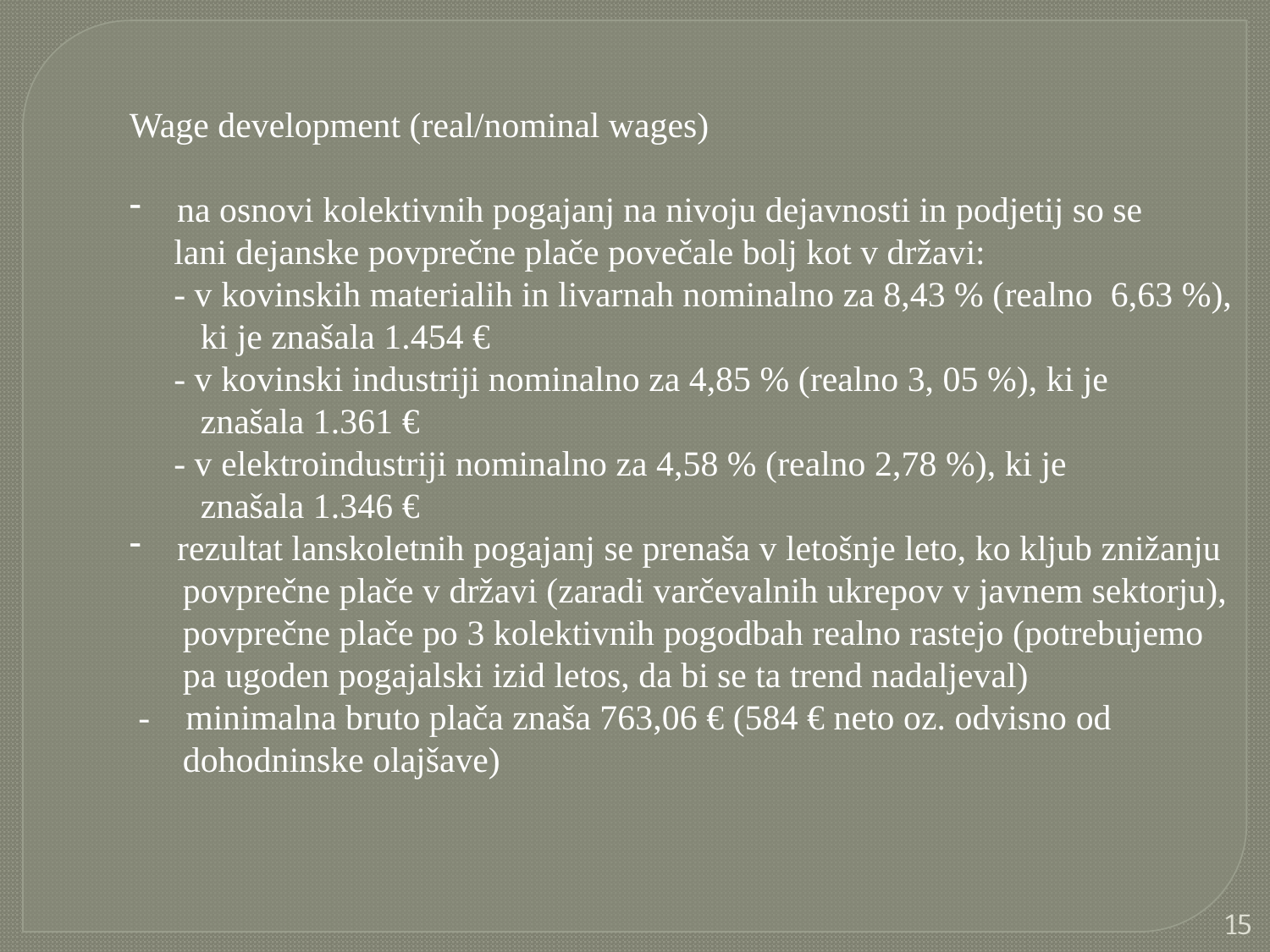

Wage development (real/nominal wages)

na osnovi kolektivnih pogajanj na nivoju dejavnosti in podjetij so se
     lani dejanske povprečne plače povečale bolj kot v državi:
     - v kovinskih materialih in livarnah nominalno za 8,43 % (realno  6,63 %),
        ki je znašala 1.454 €
     - v kovinski industriji nominalno za 4,85 % (realno 3, 05 %), ki je
        znašala 1.361 €
     - v elektroindustriji nominalno za 4,58 % (realno 2,78 %), ki je
        znašala 1.346 €
rezultat lanskoletnih pogajanj se prenaša v letošnje leto, ko kljub znižanju
      povprečne plače v državi (zaradi varčevalnih ukrepov v javnem sektorju),
      povprečne plače po 3 kolektivnih pogodbah realno rastejo (potrebujemo
      pa ugoden pogajalski izid letos, da bi se ta trend nadaljeval)
 -    minimalna bruto plača znaša 763,06 € (584 € neto oz. odvisno od
      dohodninske olajšave)

15